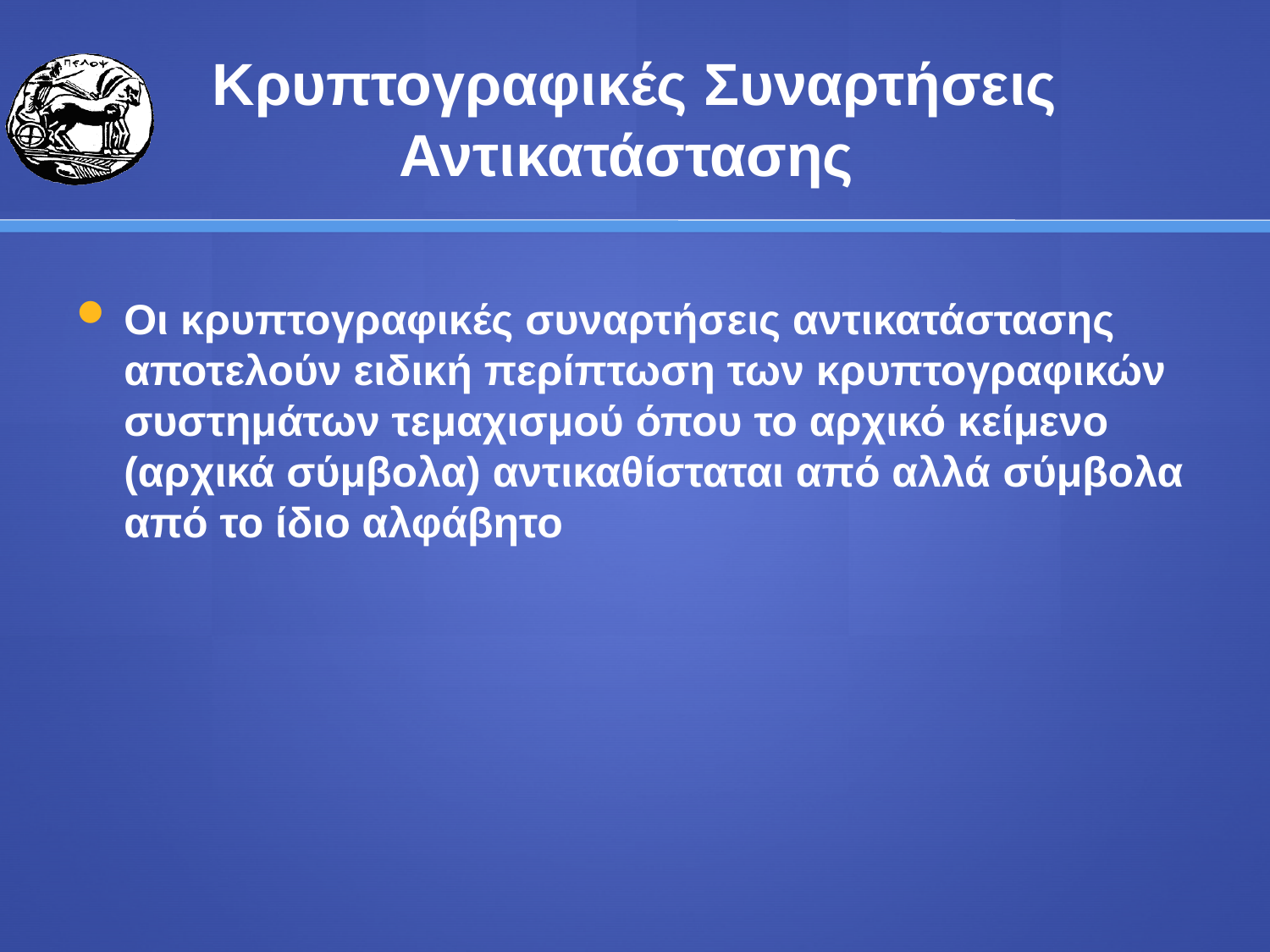

# Κρυπτογραφικές Συναρτήσεις Αντικατάστασης
Οι κρυπτογραφικές συναρτήσεις αντικατάστασης αποτελούν ειδική περίπτωση των κρυπτογραφικών συστημάτων τεμαχισμού όπου το αρχικό κείμενο (αρχικά σύμβολα) αντικαθίσταται από αλλά σύμβολα από το ίδιο αλφάβητο